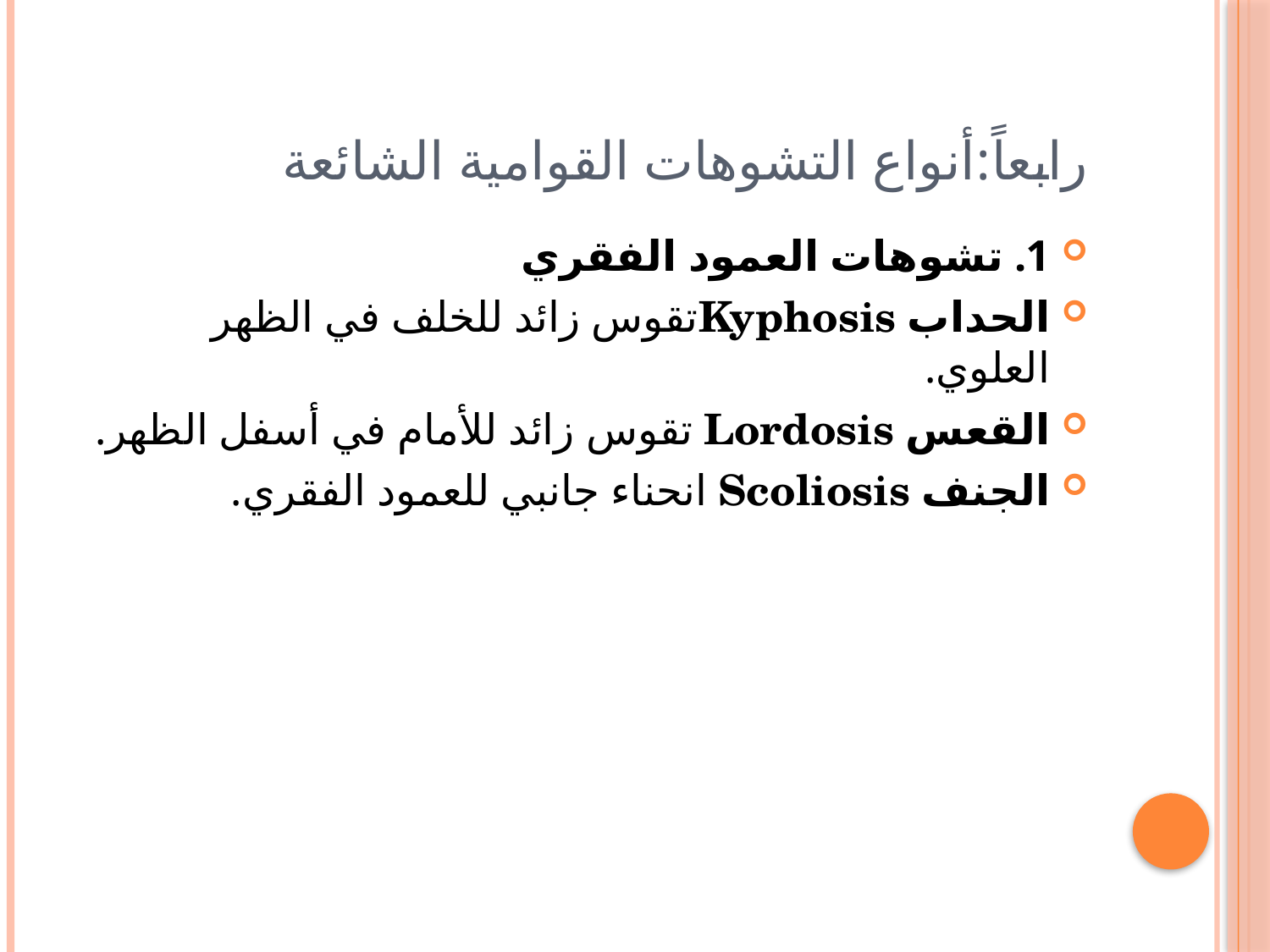

# رابعاً:أنواع التشوهات القوامية الشائعة
1. تشوهات العمود الفقري
الحداب Kyphosisتقوس زائد للخلف في الظهر العلوي.
القعس Lordosis تقوس زائد للأمام في أسفل الظهر.
الجنف Scoliosis انحناء جانبي للعمود الفقري.